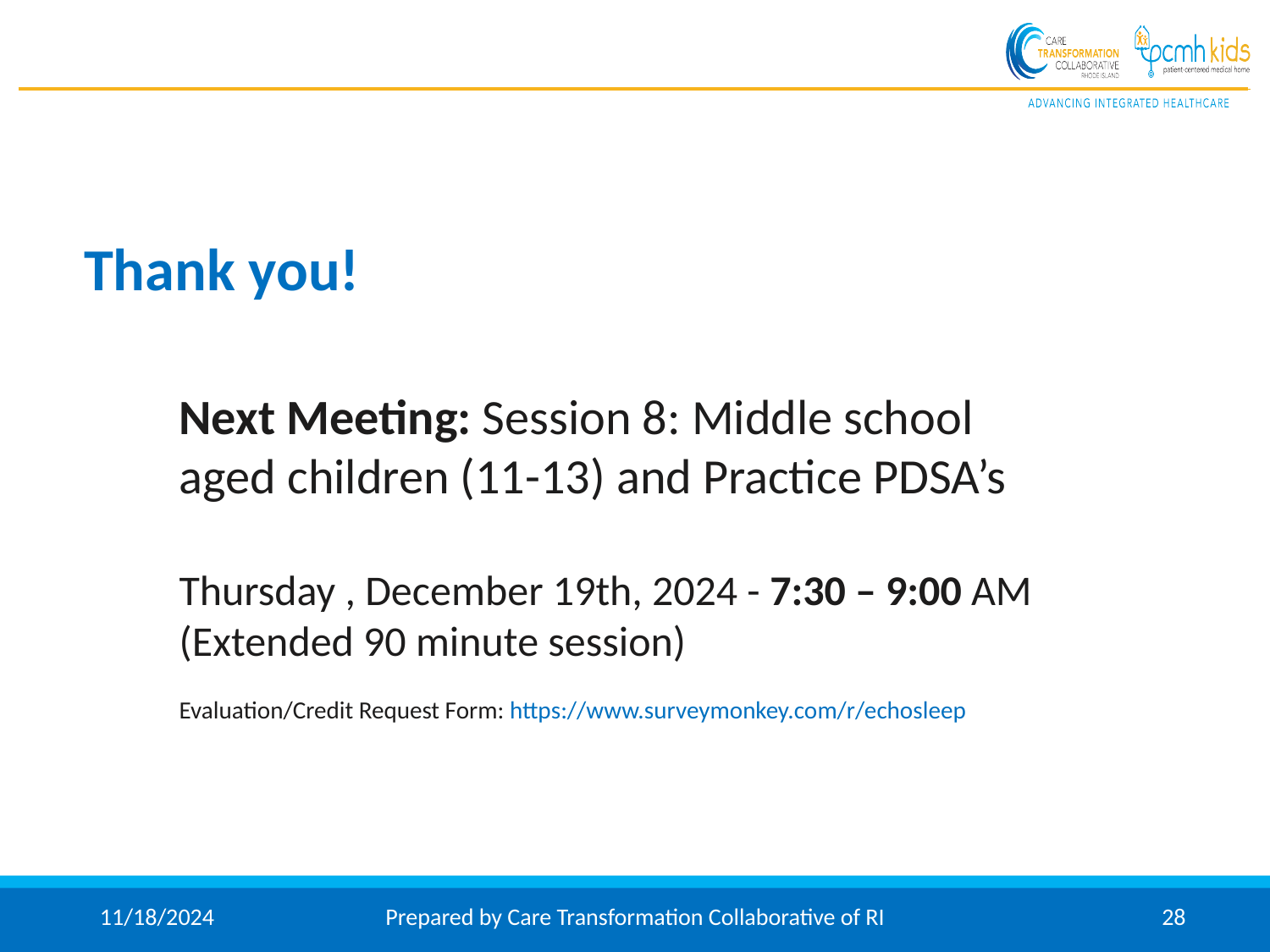

# Thank you!
Next Meeting: Session 8: Middle school aged children (11-13) and Practice PDSA’s

Thursday , December 19th, 2024 - 7:30 – 9:00 AM (Extended 90 minute session)

Evaluation/Credit Request Form: https://www.surveymonkey.com/r/echosleep